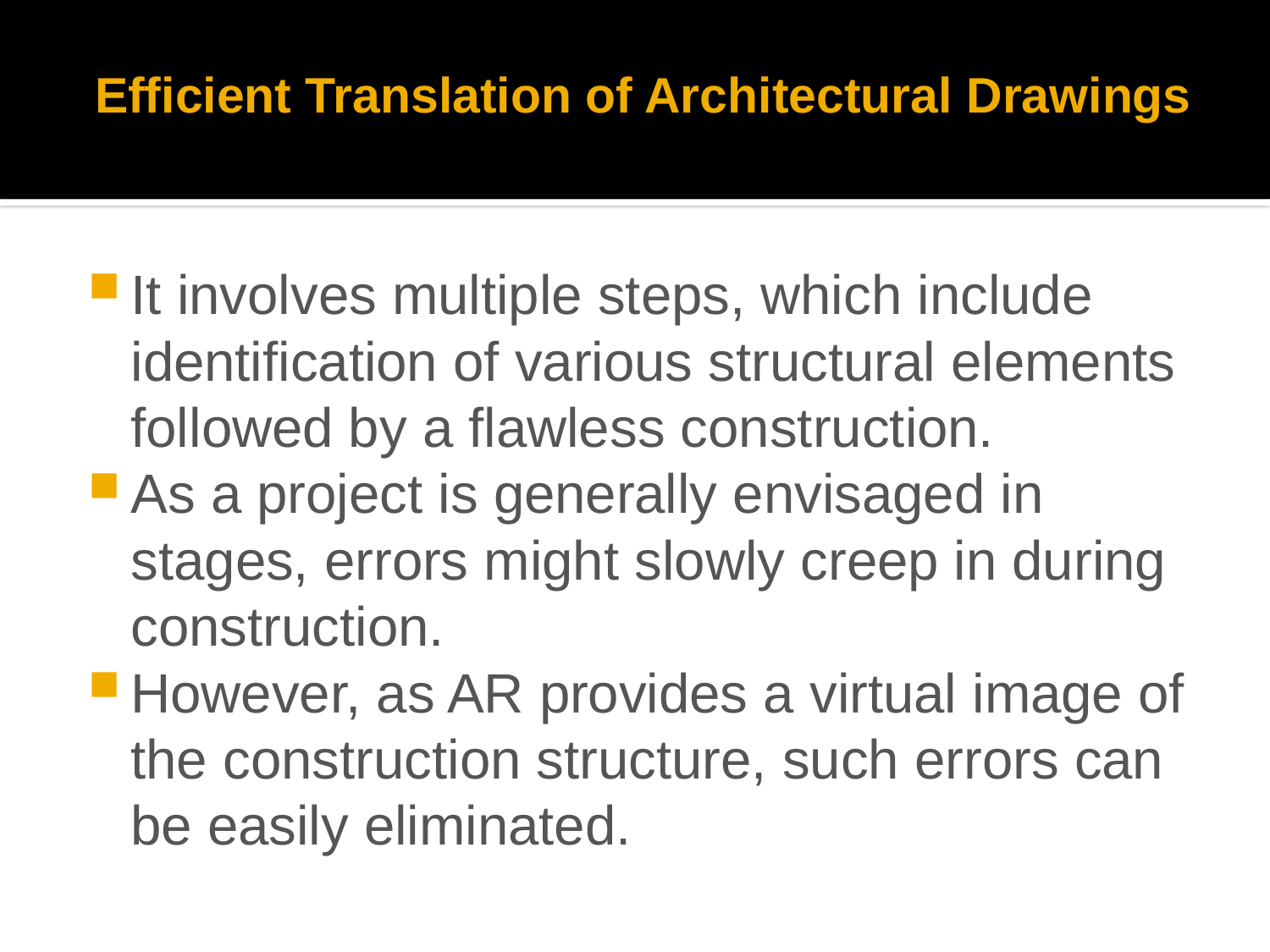

# Efficient Translation of Architectural Drawings
It involves multiple steps, which include identification of various structural elements followed by a flawless construction.
As a project is generally envisaged in stages, errors might slowly creep in during construction.
However, as AR provides a virtual image of the construction structure, such errors can be easily eliminated.